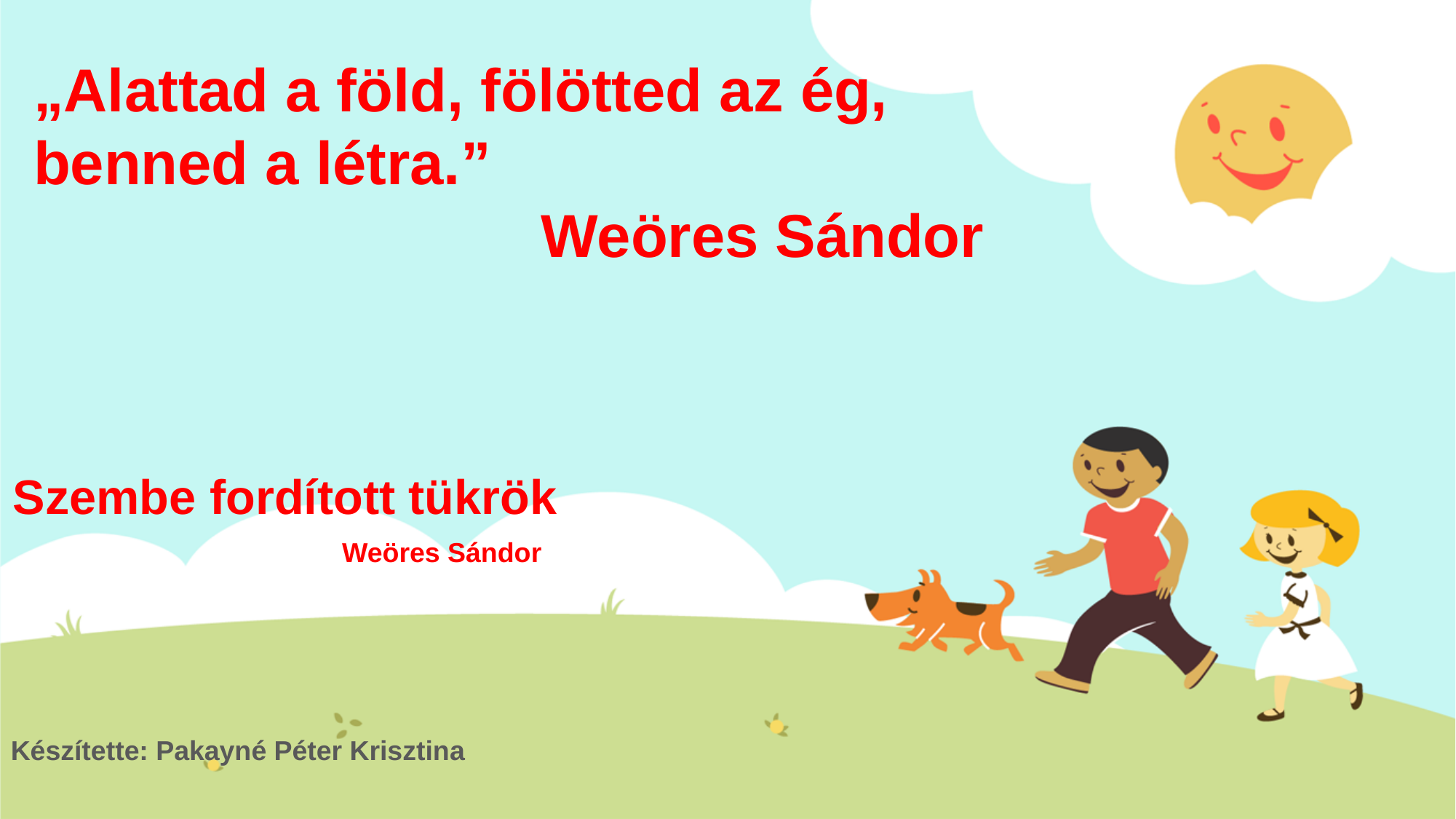

„Alattad a föld, fölötted az ég,
benned a létra.”
                              Weöres Sándor
Szembe fordított tükrök
Weöres Sándor
Készítette: Pakayné Péter Krisztina